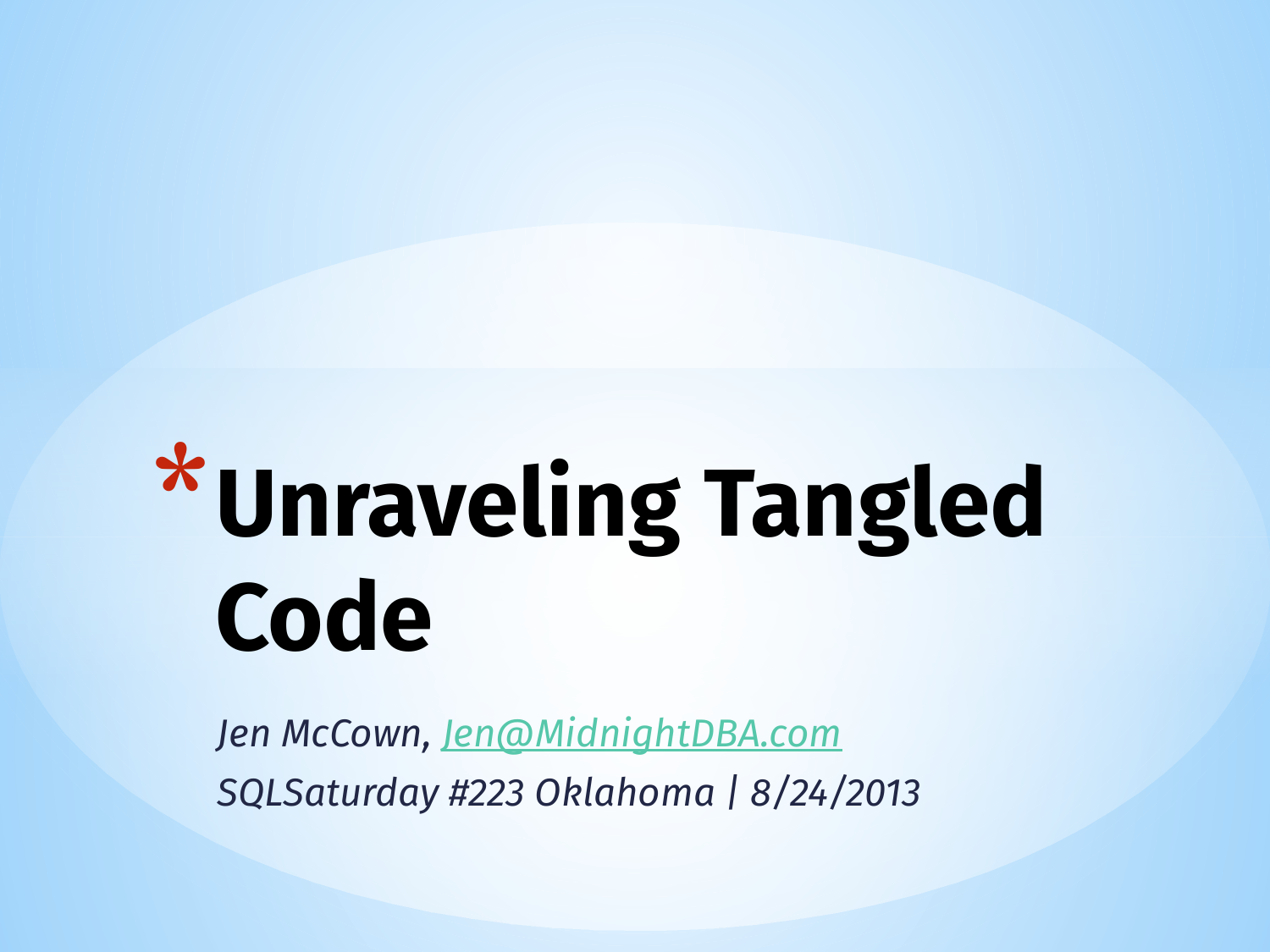

# Unraveling Tangled Code
Jen McCown, Jen@MidnightDBA.com
SQLSaturday #223 Oklahoma | 8/24/2013